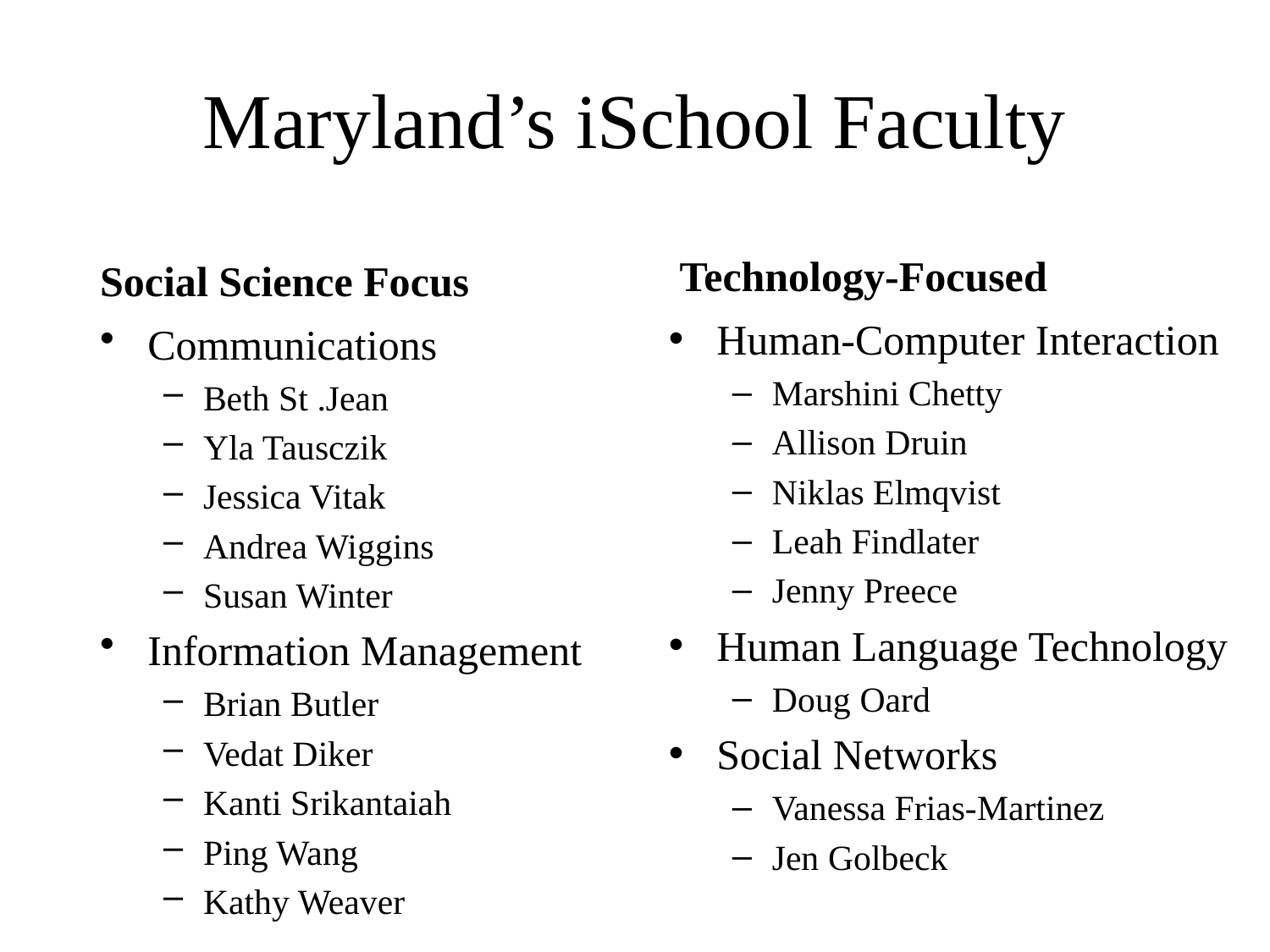

# Maryland’s iSchool Faculty
Technology-Focused
Social Science Focus
Human-Computer Interaction
Marshini Chetty
Allison Druin
Niklas Elmqvist
Leah Findlater
Jenny Preece
Human Language Technology
Doug Oard
Social Networks
Vanessa Frias-Martinez
Jen Golbeck

Communications
Beth St .Jean
Yla Tausczik
Jessica Vitak
Andrea Wiggins
Susan Winter
Information Management
Brian Butler
Vedat Diker
Kanti Srikantaiah
Ping Wang
Kathy Weaver